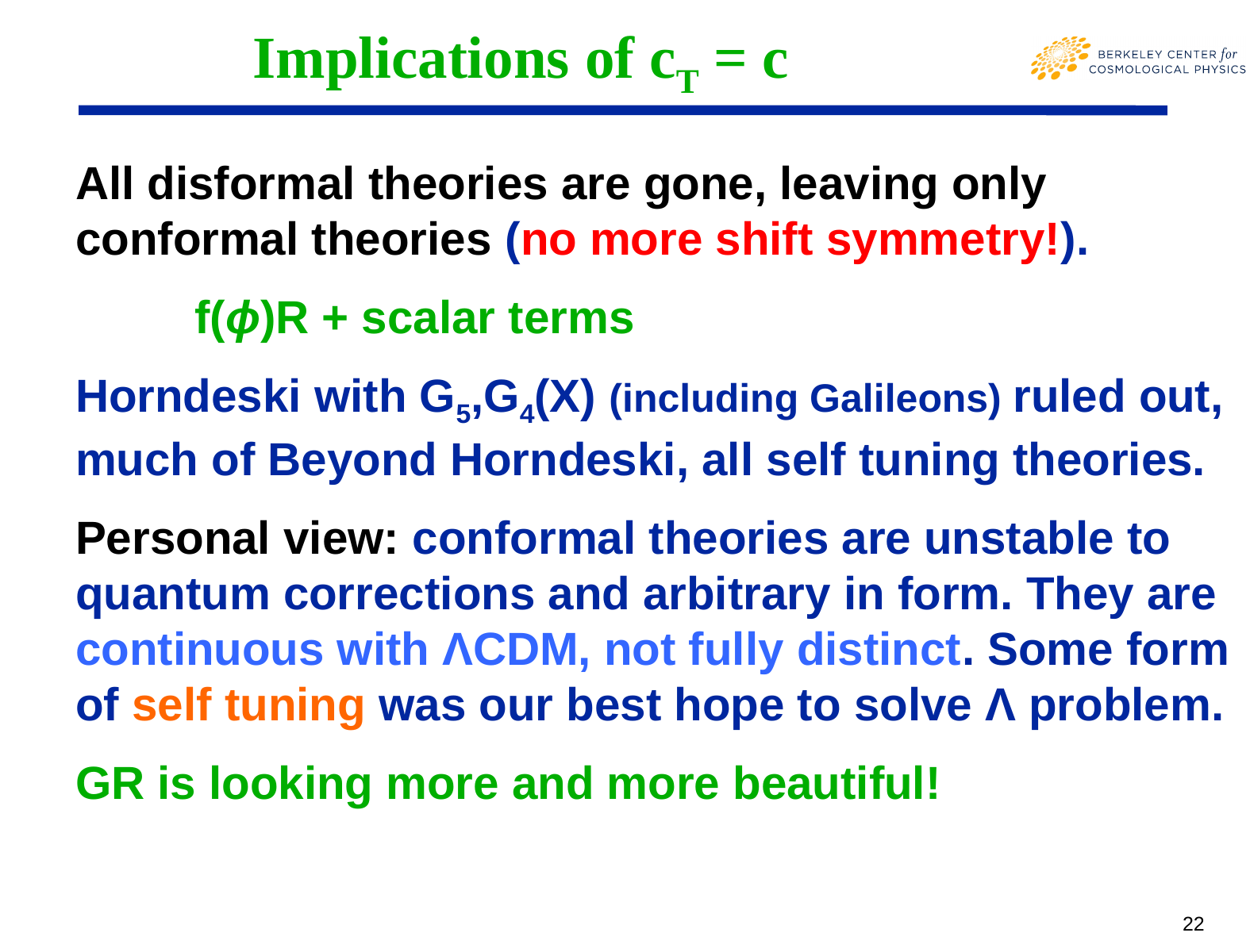

# Implications of cT = c
All disformal theories are gone, leaving only conformal theories (no more shift symmetry!).
	f(ϕ)R + scalar terms
Horndeski with G5,G4(X) (including Galileons) ruled out, much of Beyond Horndeski, all self tuning theories.
Personal view: conformal theories are unstable to quantum corrections and arbitrary in form. They are continuous with ΛCDM, not fully distinct. Some form of self tuning was our best hope to solve Λ problem.
GR is looking more and more beautiful!
22